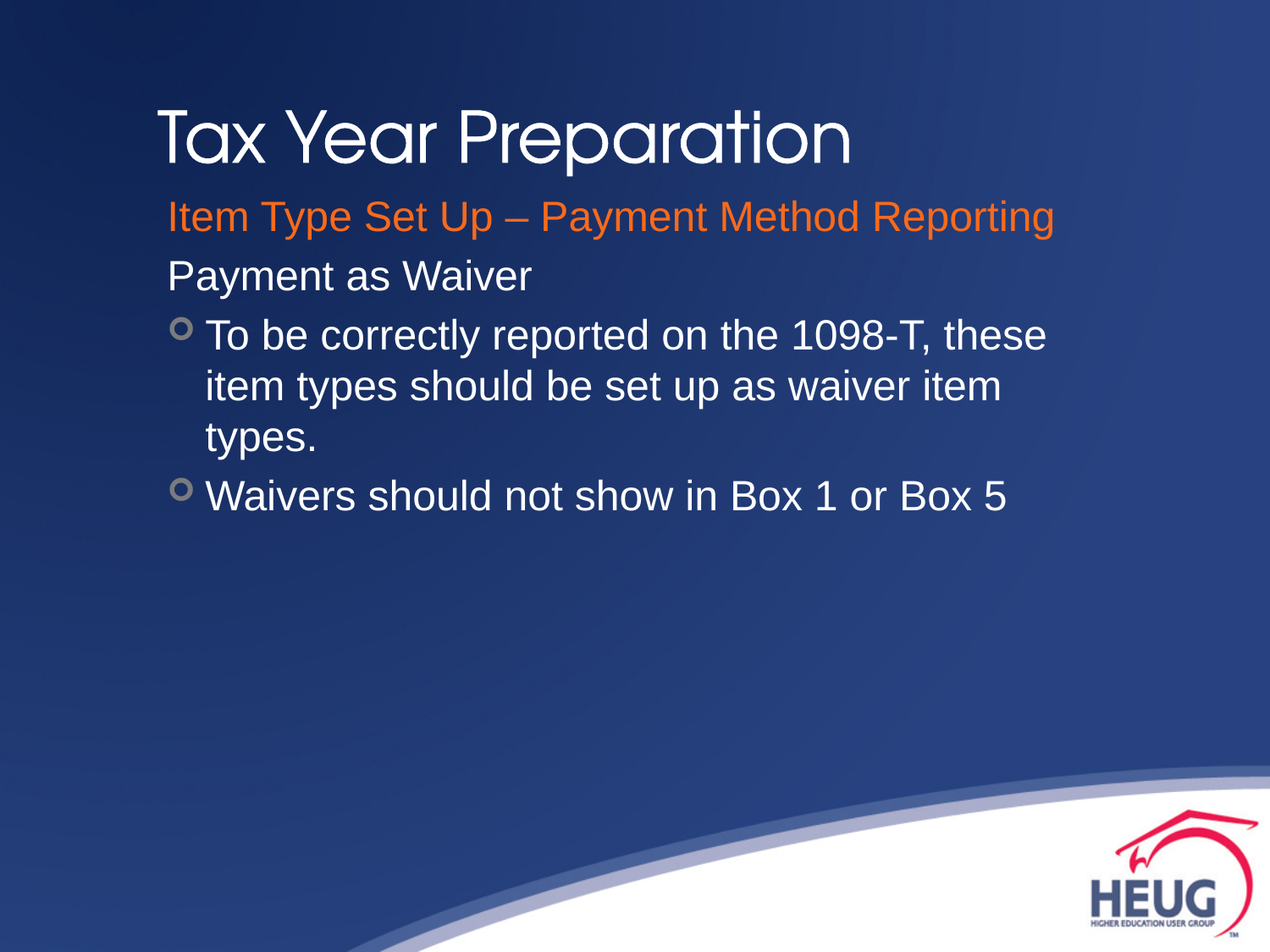

# Tax Year Preparation
Item Type Set Up – Payment Method Reporting
Payment as Waiver
To be correctly reported on the 1098-T, these item types should be set up as waiver item types.
Waivers should not show in Box 1 or Box 5